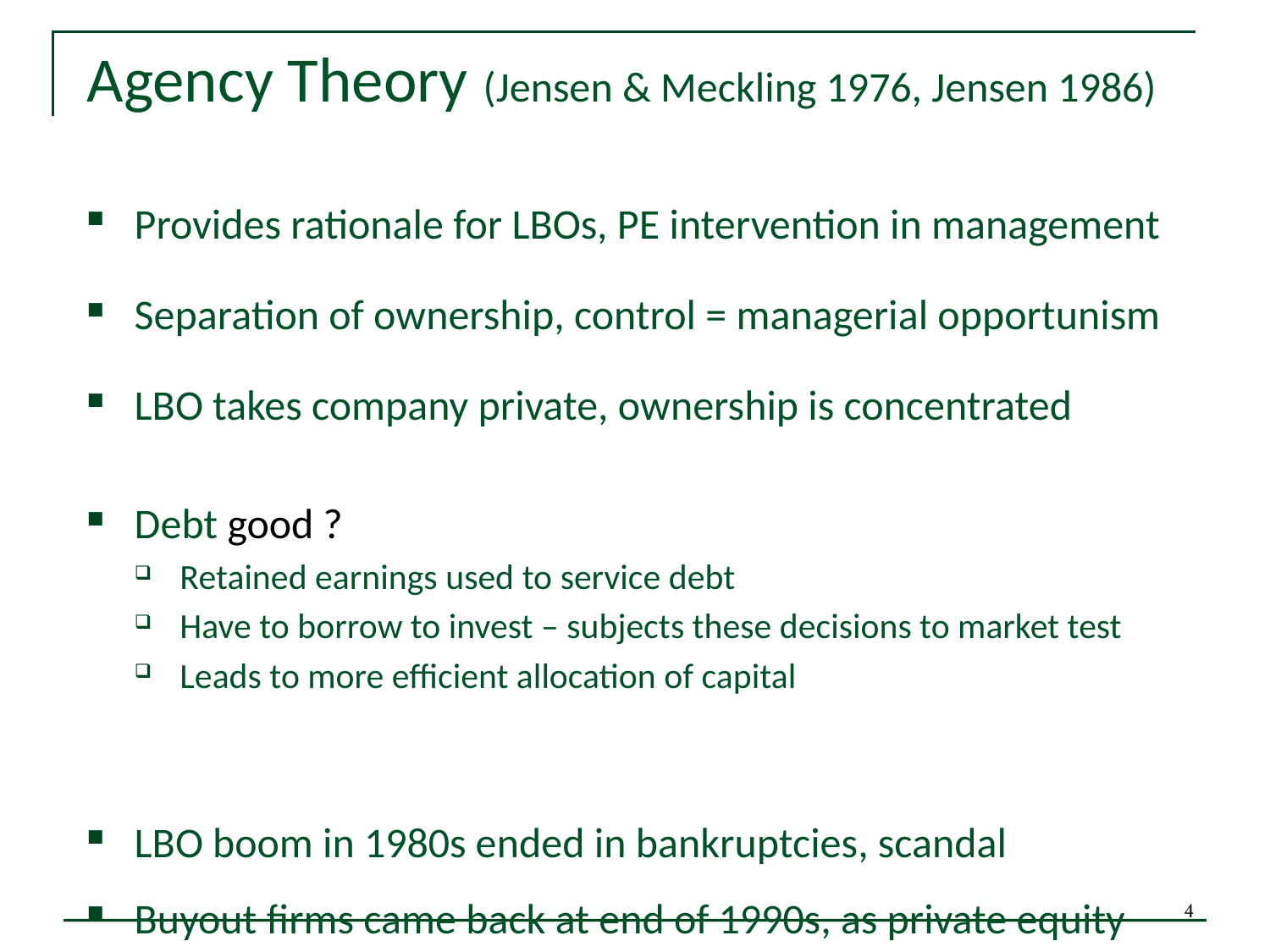

Agency Theory (Jensen & Meckling 1976, Jensen 1986)
Provides rationale for LBOs, PE intervention in management

Separation of ownership, control = managerial opportunism

LBO takes company private, ownership is concentrated

Debt good ?
Retained earnings used to service debt
Have to borrow to invest – subjects these decisions to market test
Leads to more efficient allocation of capital

LBO boom in 1980s ended in bankruptcies, scandal

Buyout firms came back at end of 1990s, as private equity

4